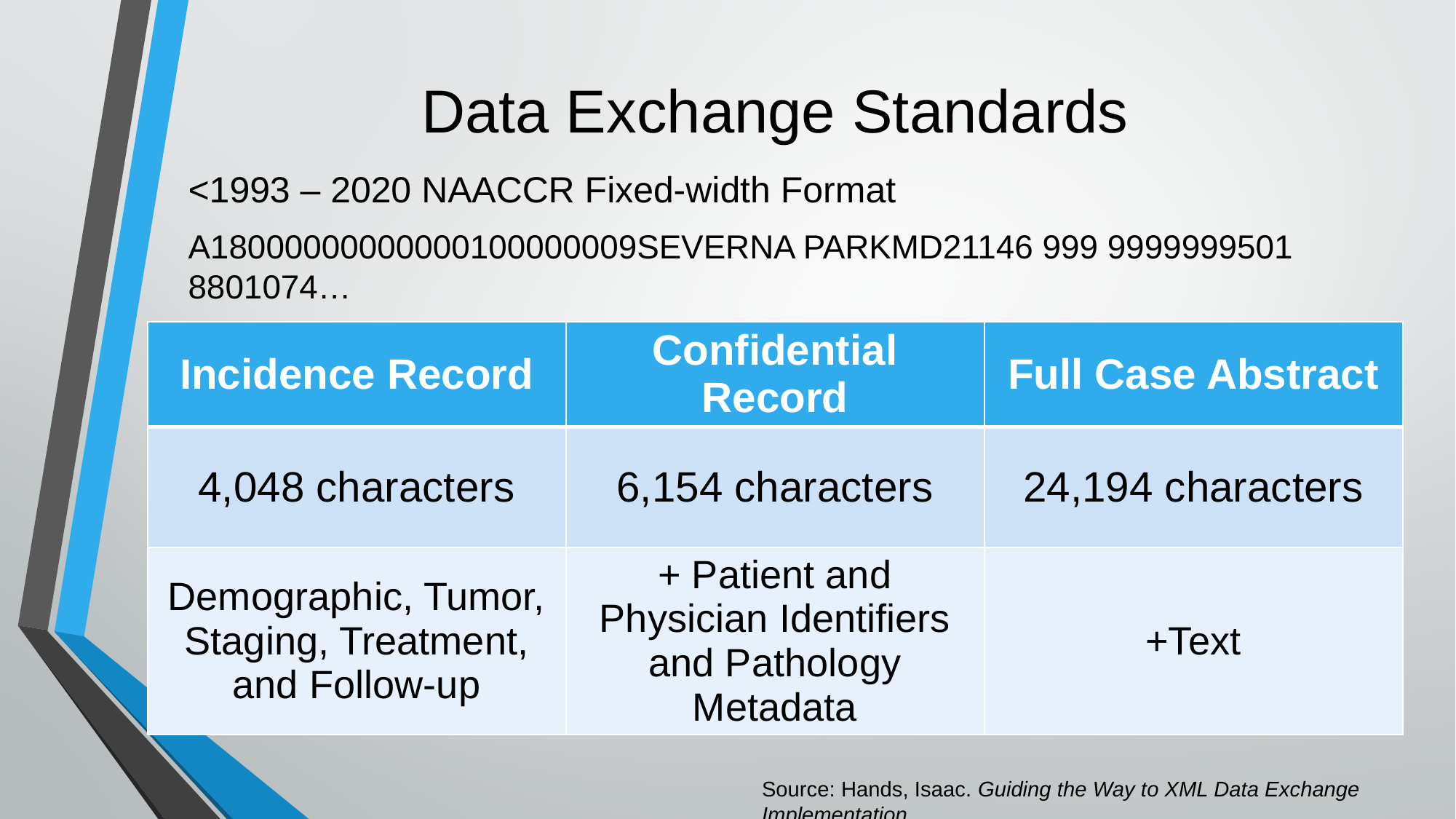

# Data Exchange Standards
<1993 – 2020 NAACCR Fixed-width Format
A18000000000000100000009SEVERNA PARKMD21146 999 9999999501 8801074…
| Incidence Record | Confidential Record | Full Case Abstract |
| --- | --- | --- |
| 4,048 characters | 6,154 characters | 24,194 characters |
| Demographic, Tumor, Staging, Treatment, and Follow-up | + Patient and Physician Identifiers and Pathology Metadata | +Text |
Source: Hands, Isaac. Guiding the Way to XML Data Exchange Implementation